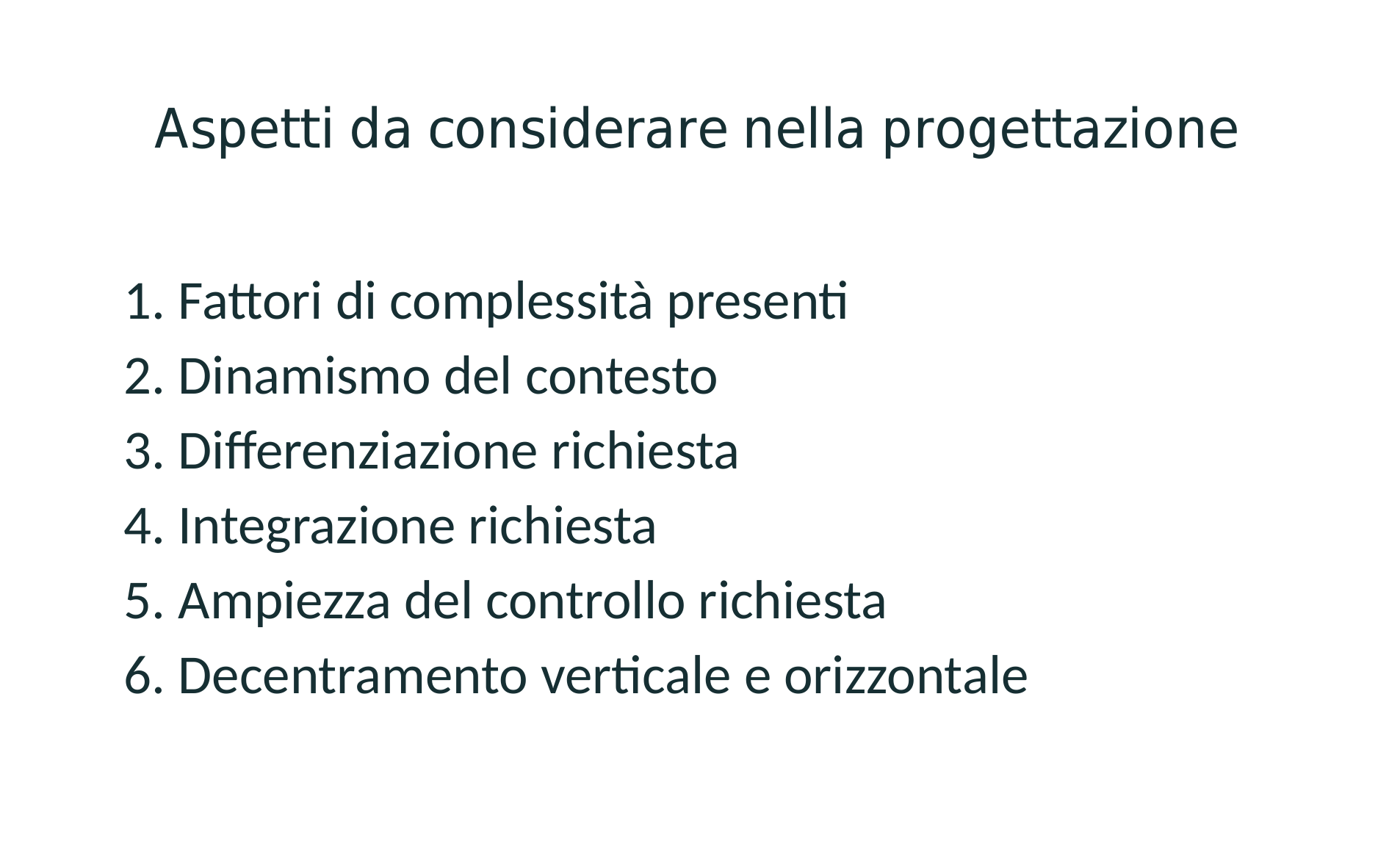

# Aspetti da considerare nella progettazione
1. Fattori di complessità presenti
2. Dinamismo del contesto
3. Differenziazione richiesta
4. Integrazione richiesta
5. Ampiezza del controllo richiesta
6. Decentramento verticale e orizzontale